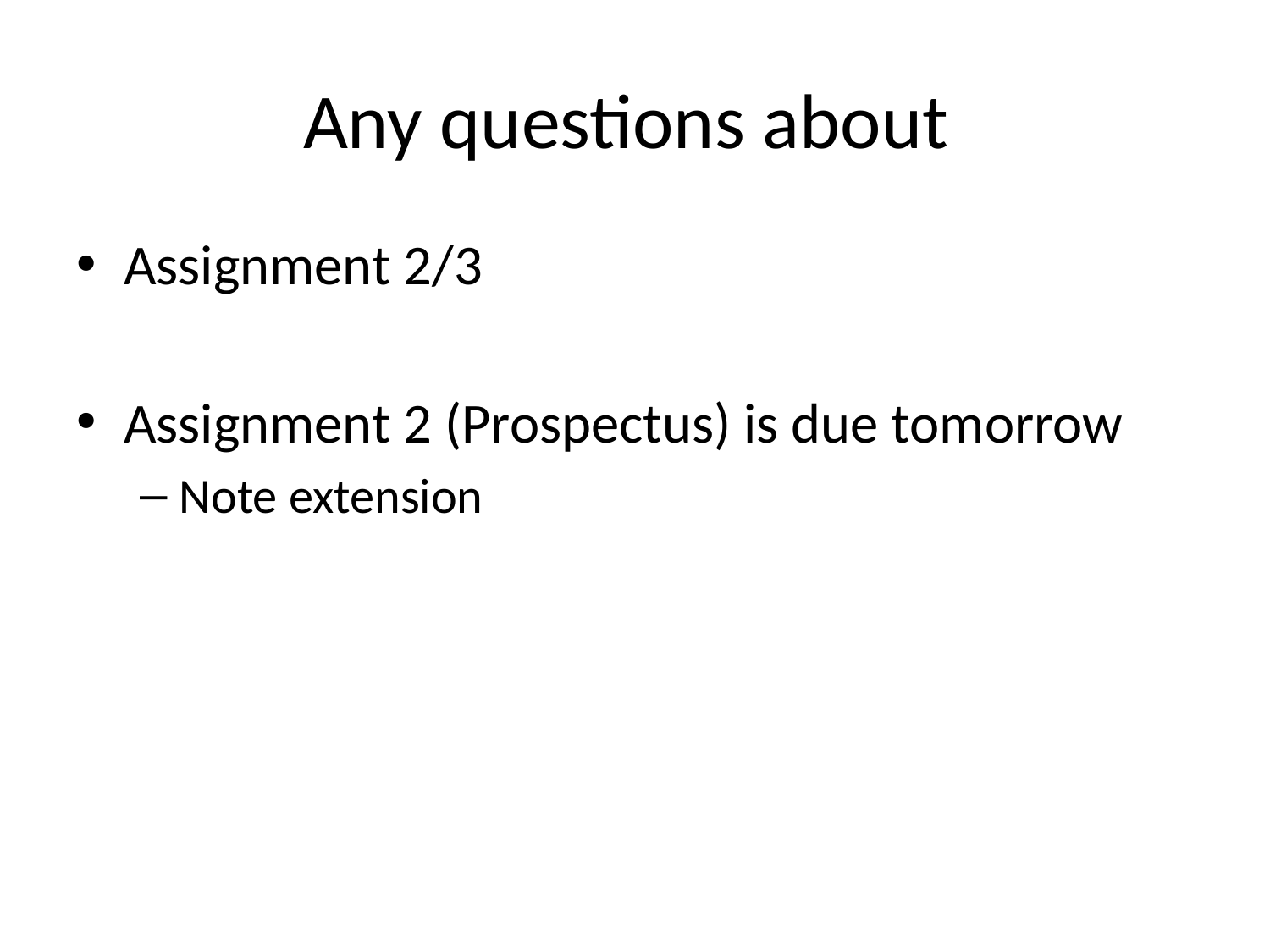

# Any questions about
Assignment 2/3

Assignment 2 (Prospectus) is due tomorrow
Note extension